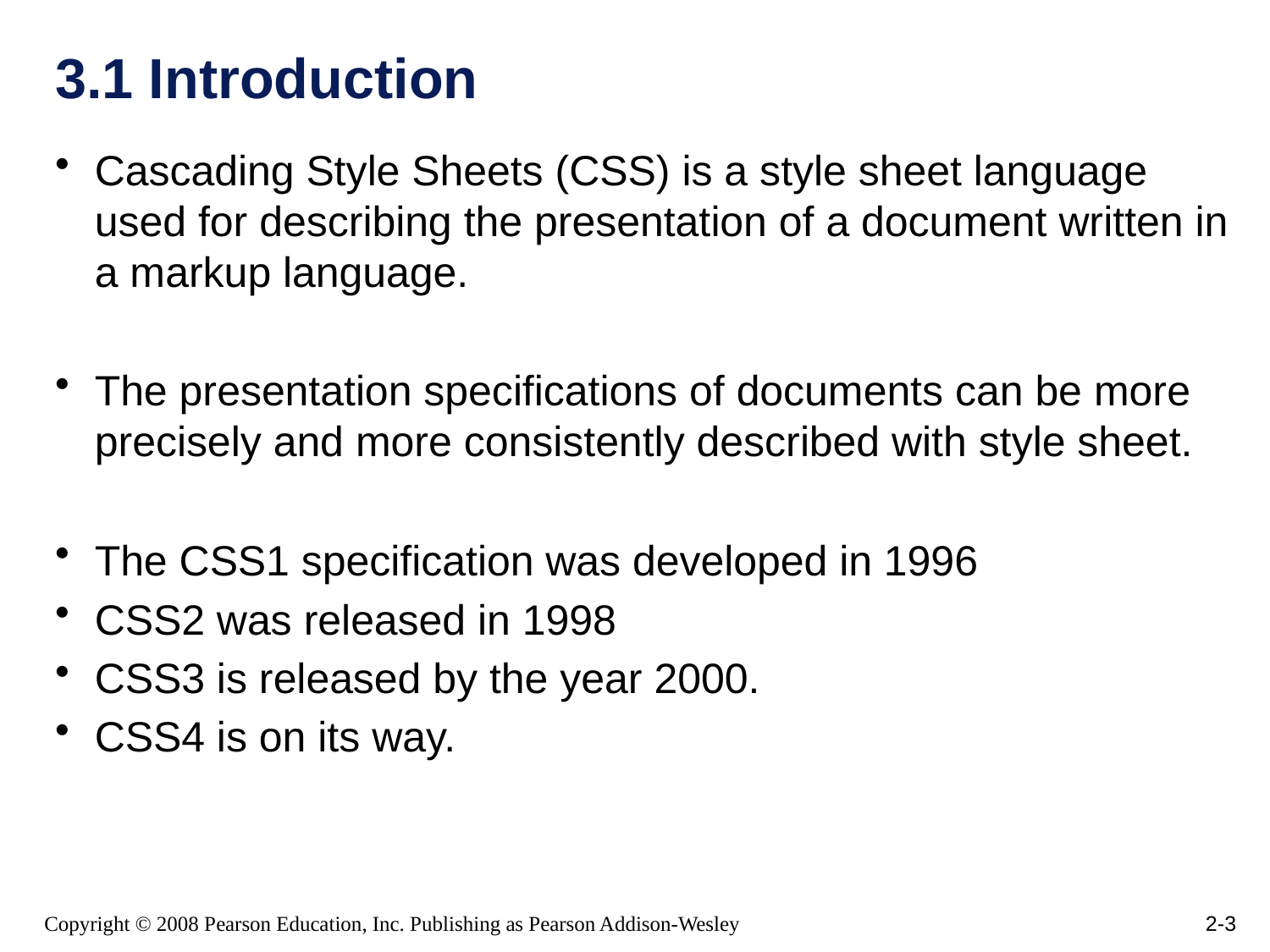

# 3.1 Introduction
Cascading Style Sheets (CSS) is a style sheet language used for describing the presentation of a document written in a markup language.

The presentation specifications of documents can be more precisely and more consistently described with style sheet.

The CSS1 specification was developed in 1996
CSS2 was released in 1998
CSS3 is released by the year 2000.
CSS4 is on its way.